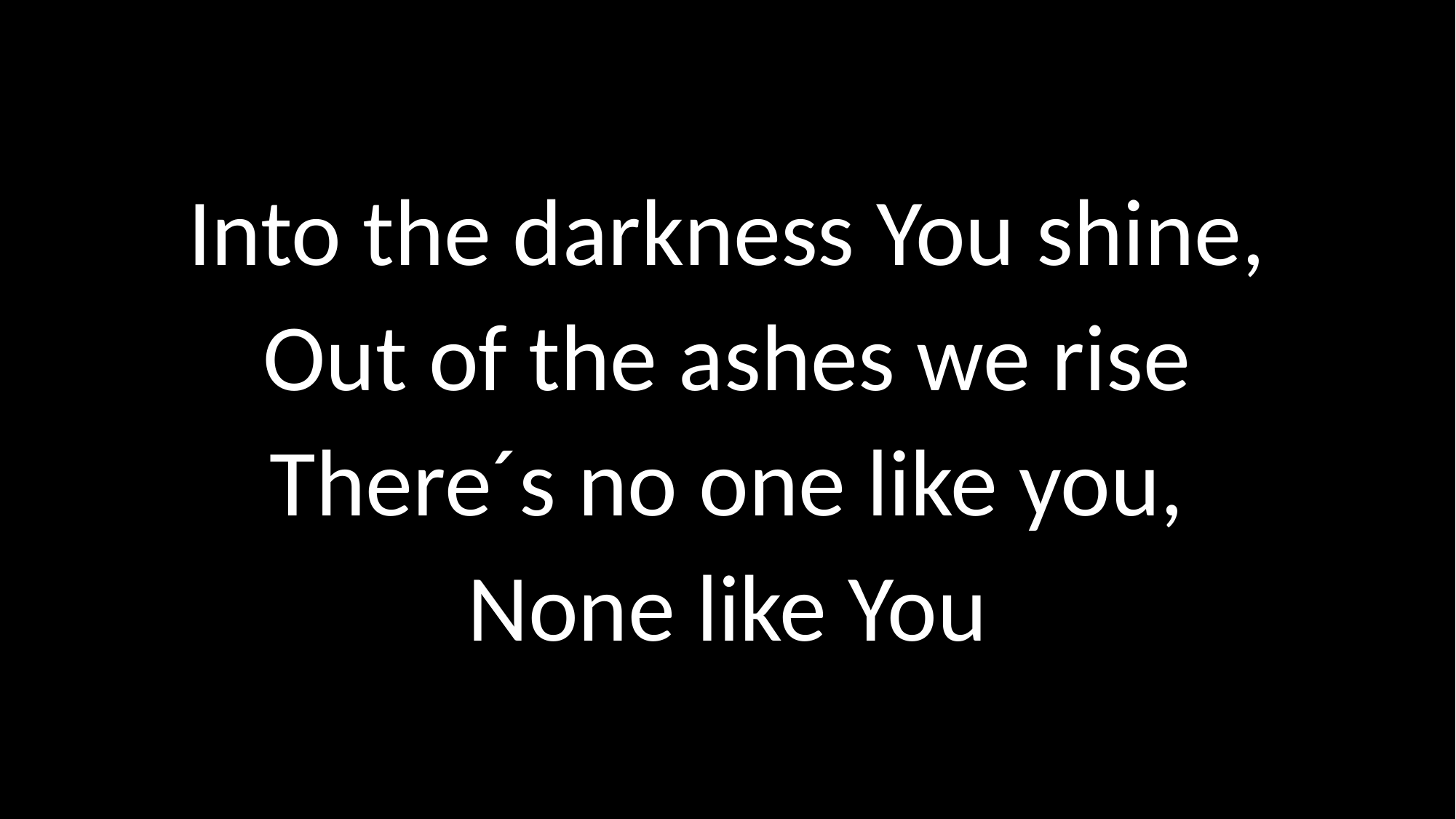

Into the darkness You shine,
Out of the ashes we rise
There´s no one like you,
None like You